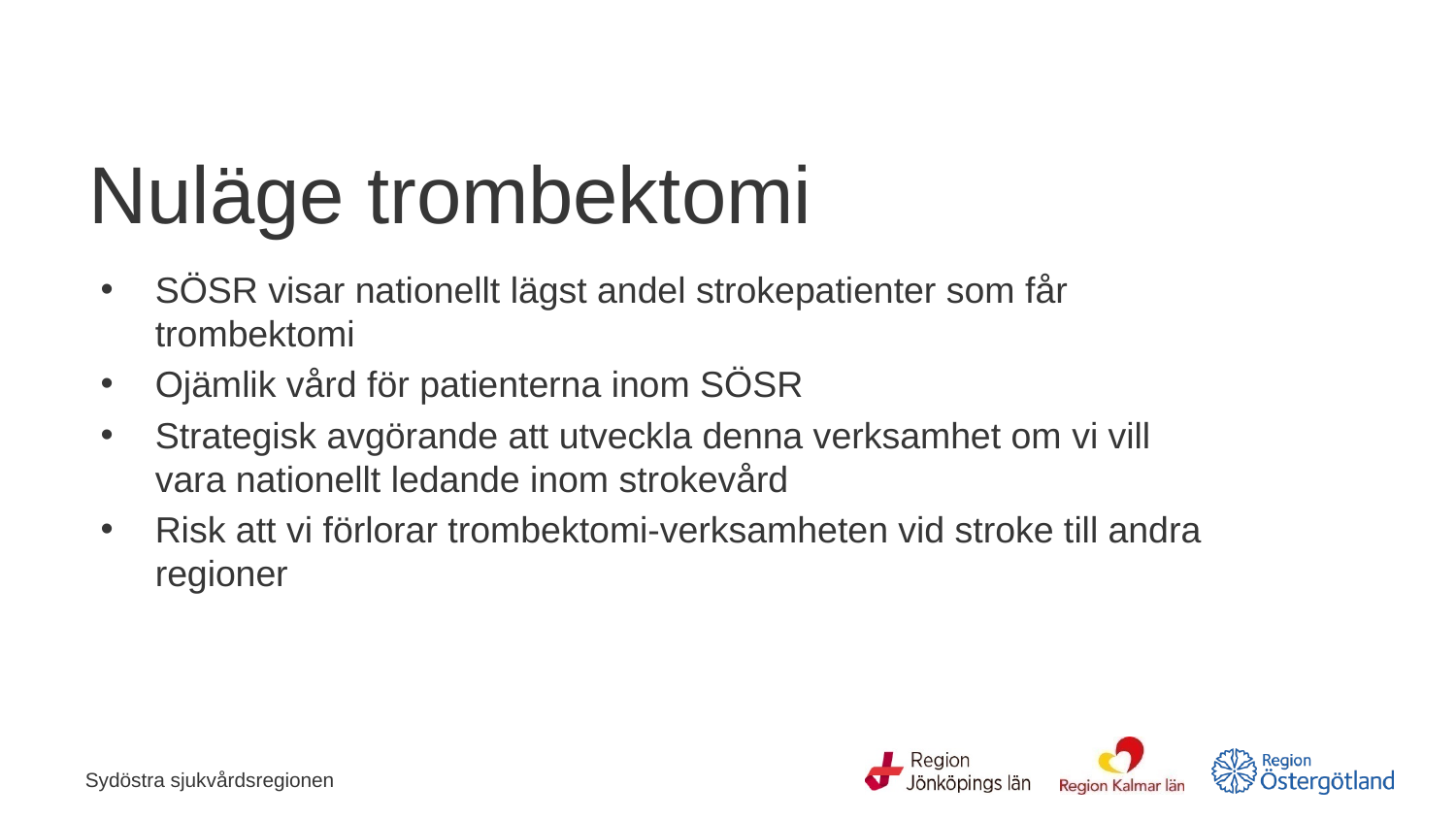

# Nuläge trombektomi
SÖSR visar nationellt lägst andel strokepatienter som får trombektomi
Ojämlik vård för patienterna inom SÖSR
Strategisk avgörande att utveckla denna verksamhet om vi vill vara nationellt ledande inom strokevård
Risk att vi förlorar trombektomi-verksamheten vid stroke till andra regioner